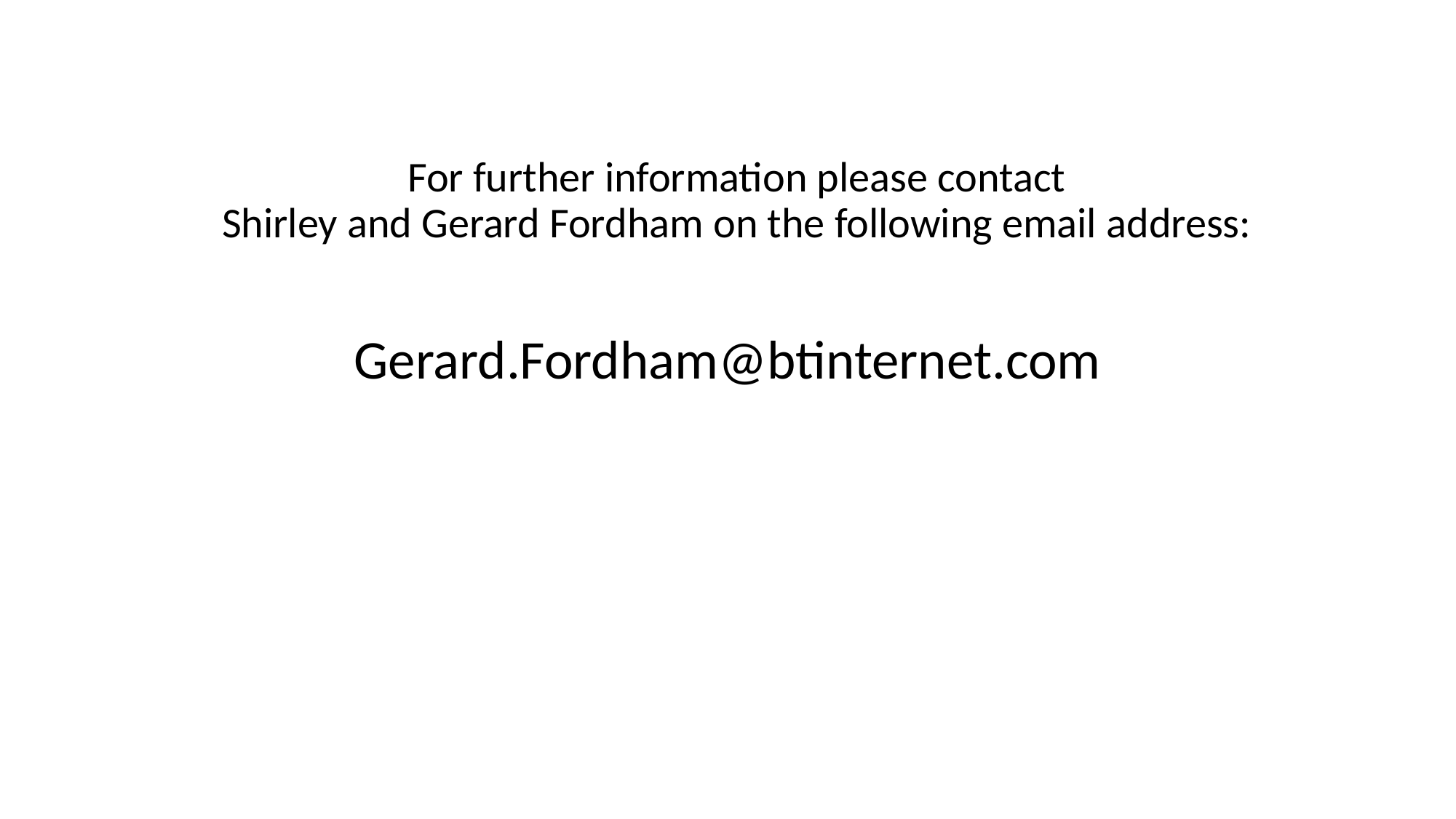

# For further information please contact Shirley and Gerard Fordham on the following email address:
Gerard.Fordham@btinternet.com